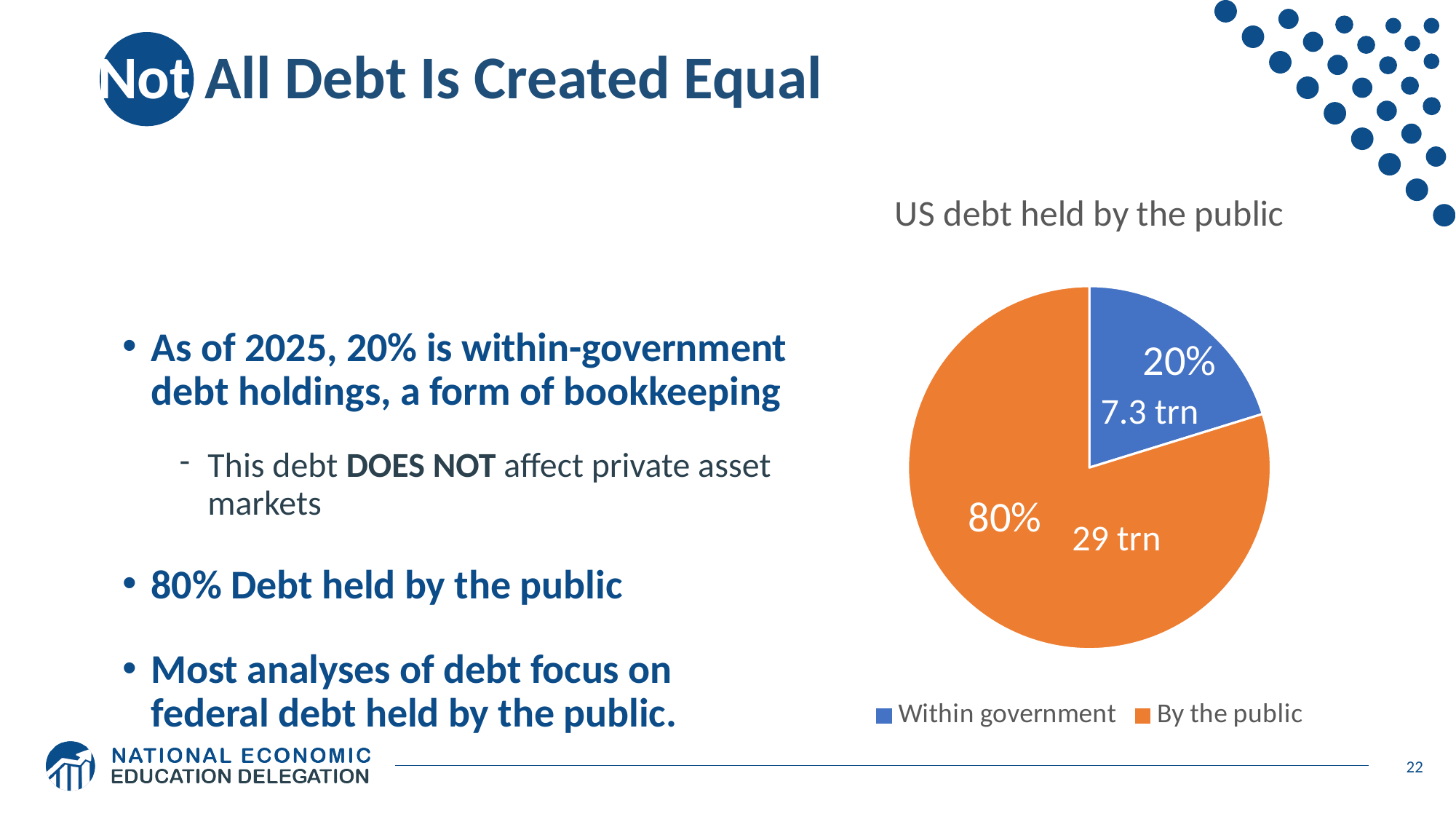

# Not All Debt Is Created Equal

### Chart: US debt held by the public

| Category |  |
|---|---|
| Within government | 7.3 |
| By the public | 28.8 |
29 trn

As of 2025, 20% is within-government debt holdings, a form of bookkeeping
This debt DOES NOT affect private asset markets
80% Debt held by the public
Most analyses of debt focus on federal debt held by the public.

7.3 trn
22